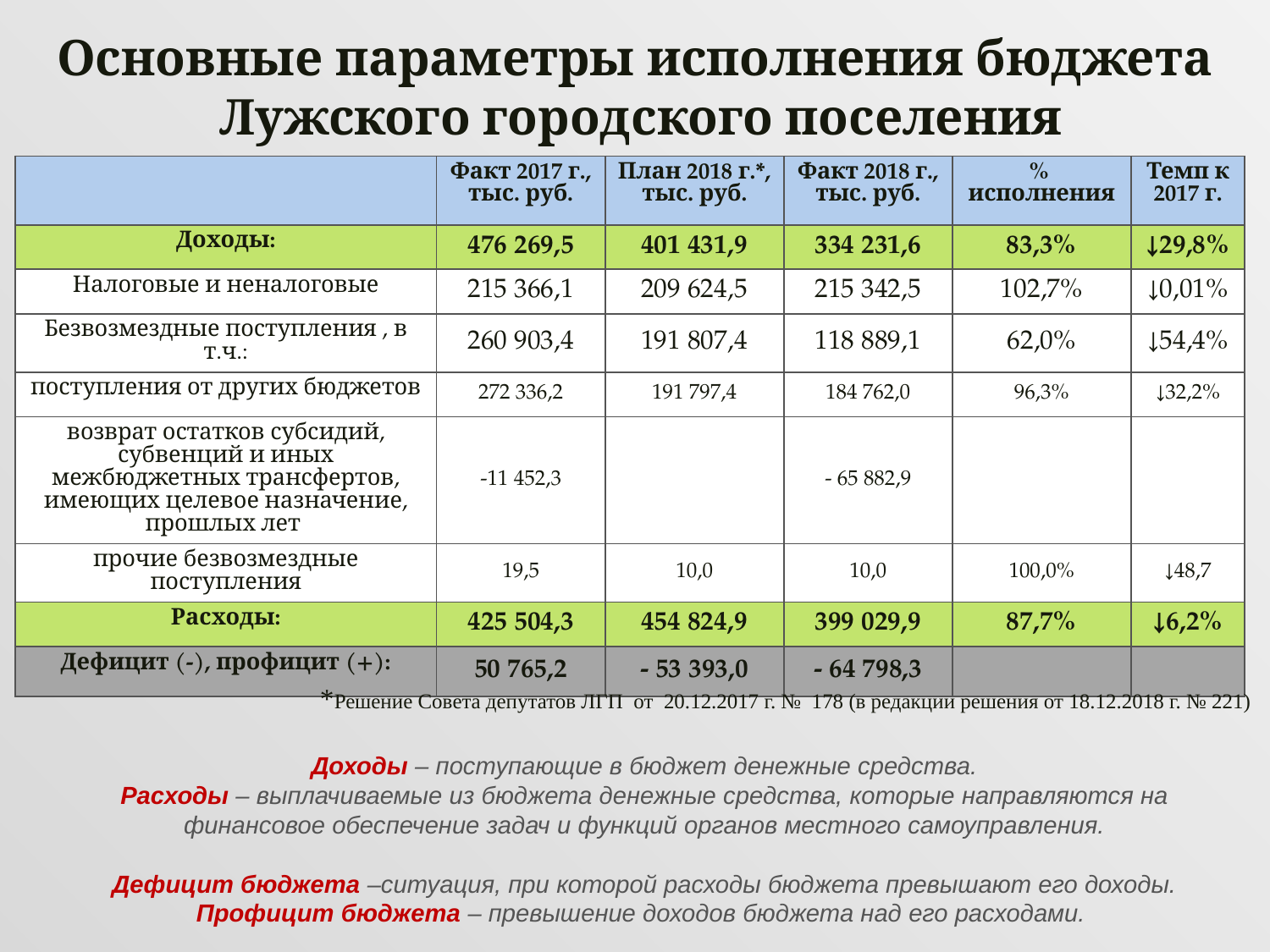

Основные параметры исполнения бюджета
 Лужского городского поселения
|  | Факт 2017 г., тыс. руб. | План 2018 г.\*, тыс. руб. | Факт 2018 г., тыс. руб. | % исполнения | Темп к 2017 г. |
| --- | --- | --- | --- | --- | --- |
| Доходы: | 476 269,5 | 401 431,9 | 334 231,6 | 83,3% | ↓29,8% |
| Налоговые и неналоговые | 215 366,1 | 209 624,5 | 215 342,5 | 102,7% | ↓0,01% |
| Безвозмездные поступления , в т.ч.: | 260 903,4 | 191 807,4 | 118 889,1 | 62,0% | ↓54,4% |
| поступления от других бюджетов | 272 336,2 | 191 797,4 | 184 762,0 | 96,3% | ↓32,2% |
| возврат остатков субсидий, субвенций и иных межбюджетных трансфертов, имеющих целевое назначение, прошлых лет | -11 452,3 |  | - 65 882,9 |  |  |
| прочие безвозмездные поступления | 19,5 | 10,0 | 10,0 | 100,0% | ↓48,7 |
| Расходы: | 425 504,3 | 454 824,9 | 399 029,9 | 87,7% | ↓6,2% |
| Дефицит (-), профицит (+): | 50 765,2 | - 53 393,0 | - 64 798,3 |  |  |
*Решение Совета депутатов ЛГП  от  20.12.2017 г. №  178 (в редакции решения от 18.12.2018 г. № 221)

Доходы – поступающие в бюджет денежные средства.
Расходы – выплачиваемые из бюджета денежные средства, которые направляются на финансовое обеспечение задач и функций органов местного самоуправления.

Дефицит бюджета –ситуация, при которой расходы бюджета превышают его доходы.
Профицит бюджета – превышение доходов бюджета над его расходами.